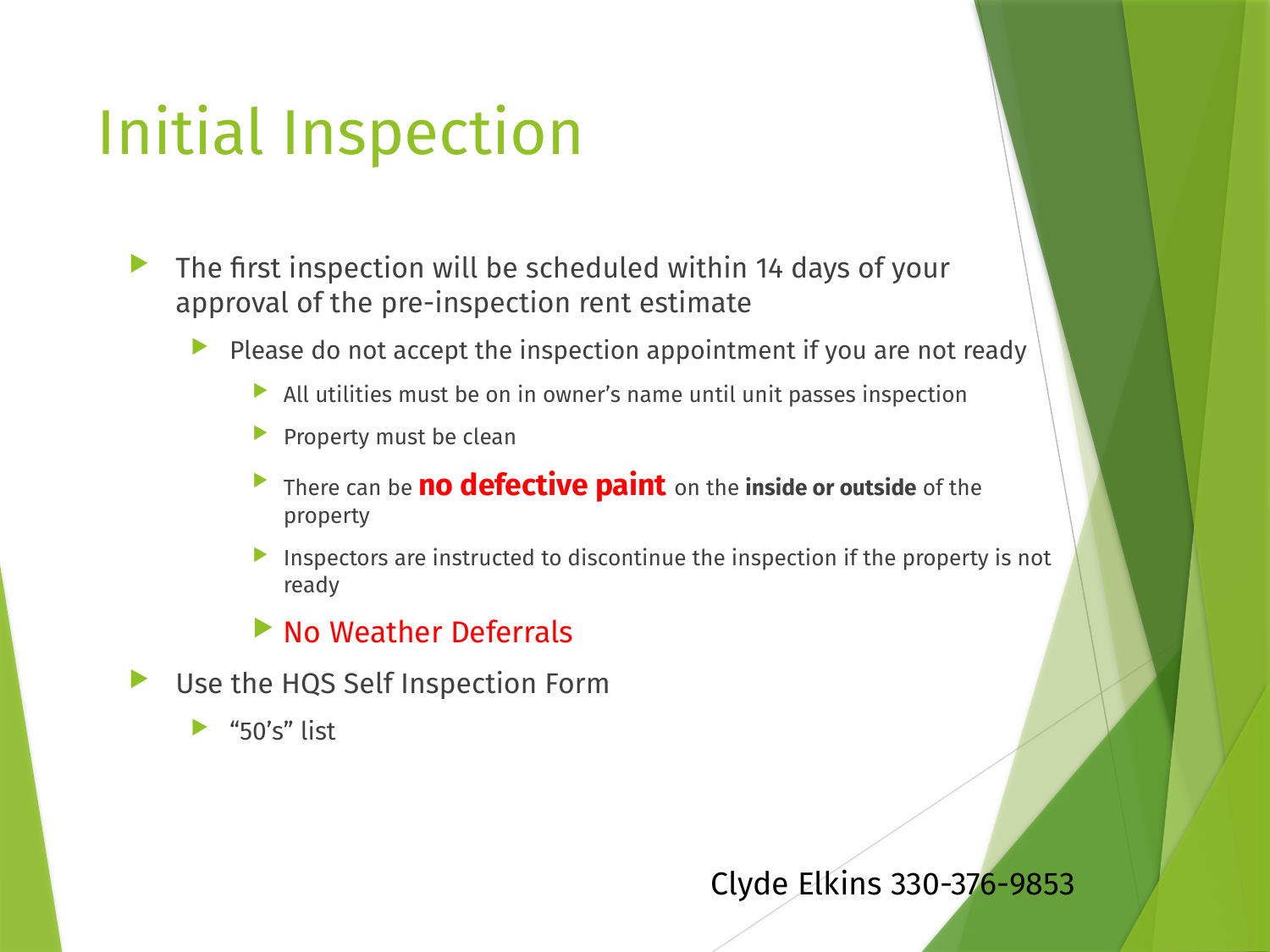

# Initial Inspection
The first inspection will be scheduled within 14 days of your approval of the pre-inspection rent estimate
Please do not accept the inspection appointment if you are not ready
All utilities must be on in owner’s name until unit passes inspection
Property must be clean
There can be no defective paint on the inside or outside of the property
Inspectors are instructed to discontinue the inspection if the property is not ready
No Weather Deferrals
Use the HQS Self Inspection Form
“50’s” list

Clyde Elkins 330-376-9853